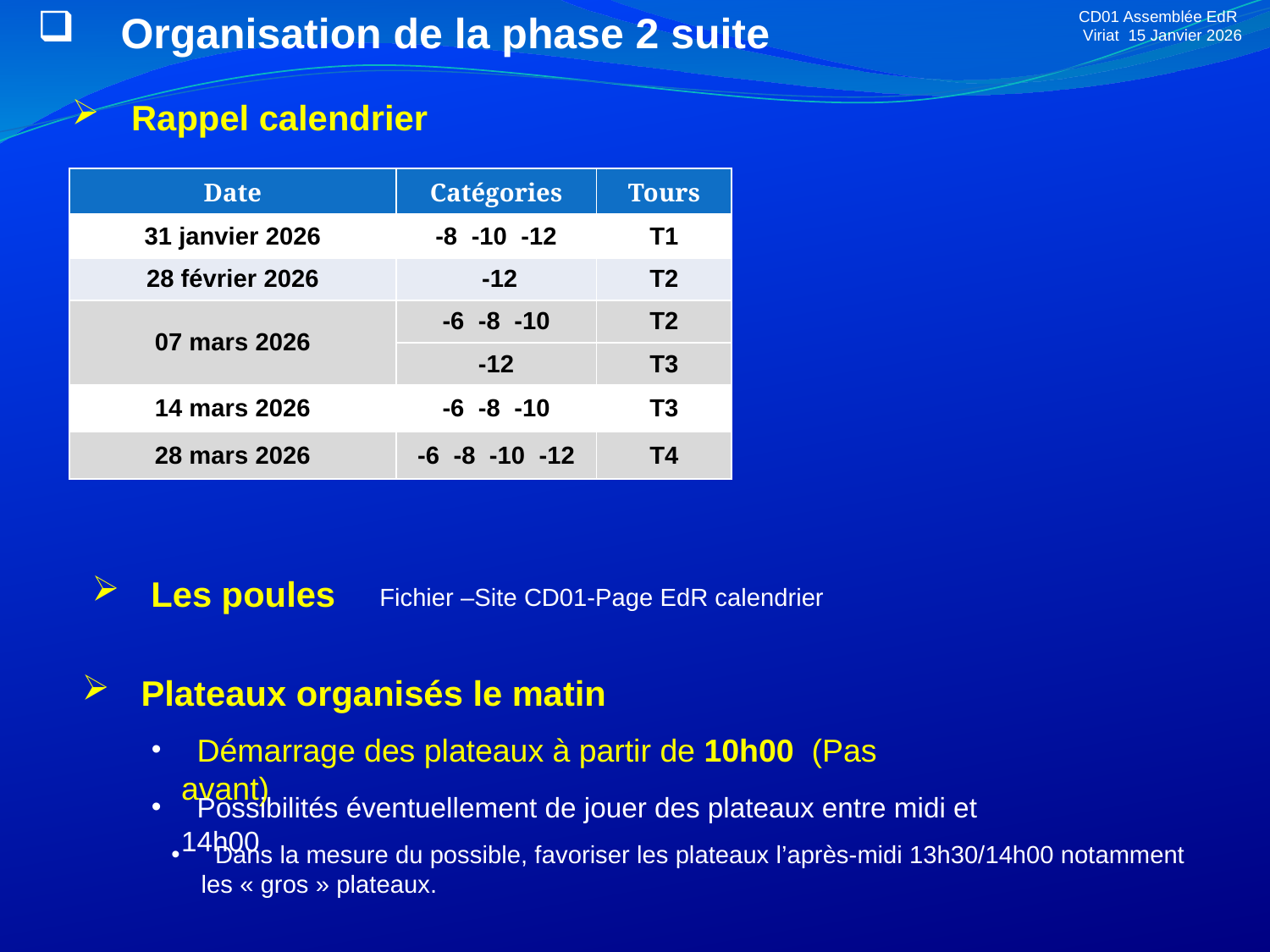

Organisation de la phase 2 suite
CD01 Assemblée EdR
Viriat  15 Janvier 2026
   Rappel calendrier
| Date | Catégories | Tours |
| --- | --- | --- |
| 31 janvier 2026 | -8 -10 -12 | T1 |
| 28 février 2026 | -12 | T2 |
| 07 mars 2026 | -6 -8 -10 | T2 |
|  | -12 | T3 |
| 14 mars 2026 | -6 -8 -10 | T3 |
| 28 mars 2026 | -6 -8 -10 -12 | T4 |
   Les poules
Fichier –Site CD01-Page EdR calendrier
   Plateaux organisés le matin
  Démarrage des plateaux à partir de 10h00  (Pas avant)
  Possibilités éventuellement de jouer des plateaux entre midi et 14h00
  Dans la mesure du possible, favoriser les plateaux l’après-midi 13h30/14h00 notamment les « gros » plateaux.